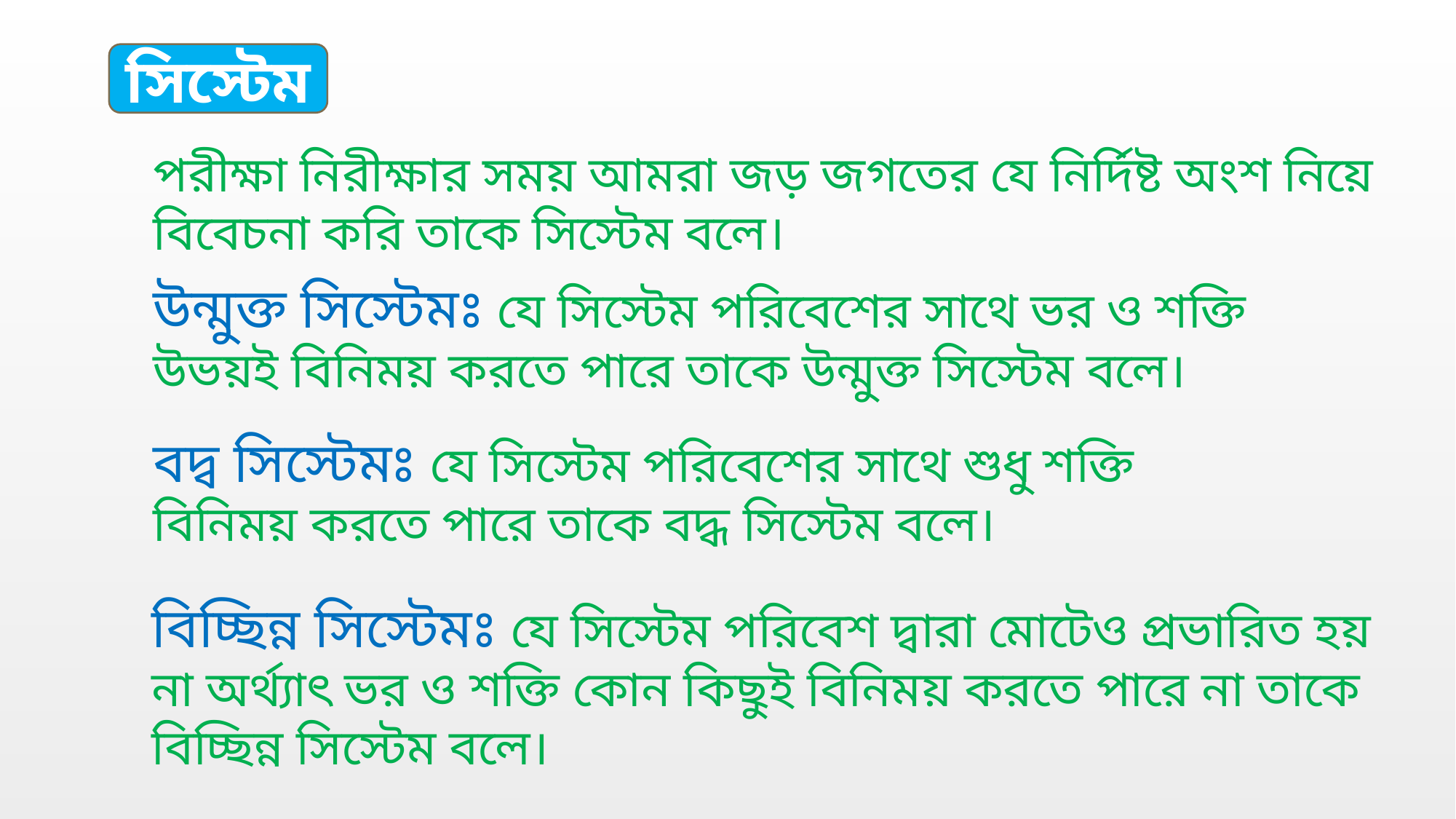

সিস্টেম
পরীক্ষা নিরীক্ষার সময় আমরা জড় জগতের যে নির্দিষ্ট অংশ নিয়ে বিবেচনা করি তাকে সিস্টেম বলে।
উন্মুক্ত সিস্টেমঃ যে সিস্টেম পরিবেশের সাথে ভর ও শক্তি উভয়ই বিনিময় করতে পারে তাকে উন্মুক্ত সিস্টেম বলে।
বদ্ব সিস্টেমঃ যে সিস্টেম পরিবেশের সাথে শুধু শক্তি বিনিময় করতে পারে তাকে বদ্ধ সিস্টেম বলে।
বিচ্ছিন্ন সিস্টেমঃ যে সিস্টেম পরিবেশ দ্বারা মোটেও প্রভারিত হয় না অর্থ্যাৎ ভর ও শক্তি কোন কিছুই বিনিময় করতে পারে না তাকে বিচ্ছিন্ন সিস্টেম বলে।